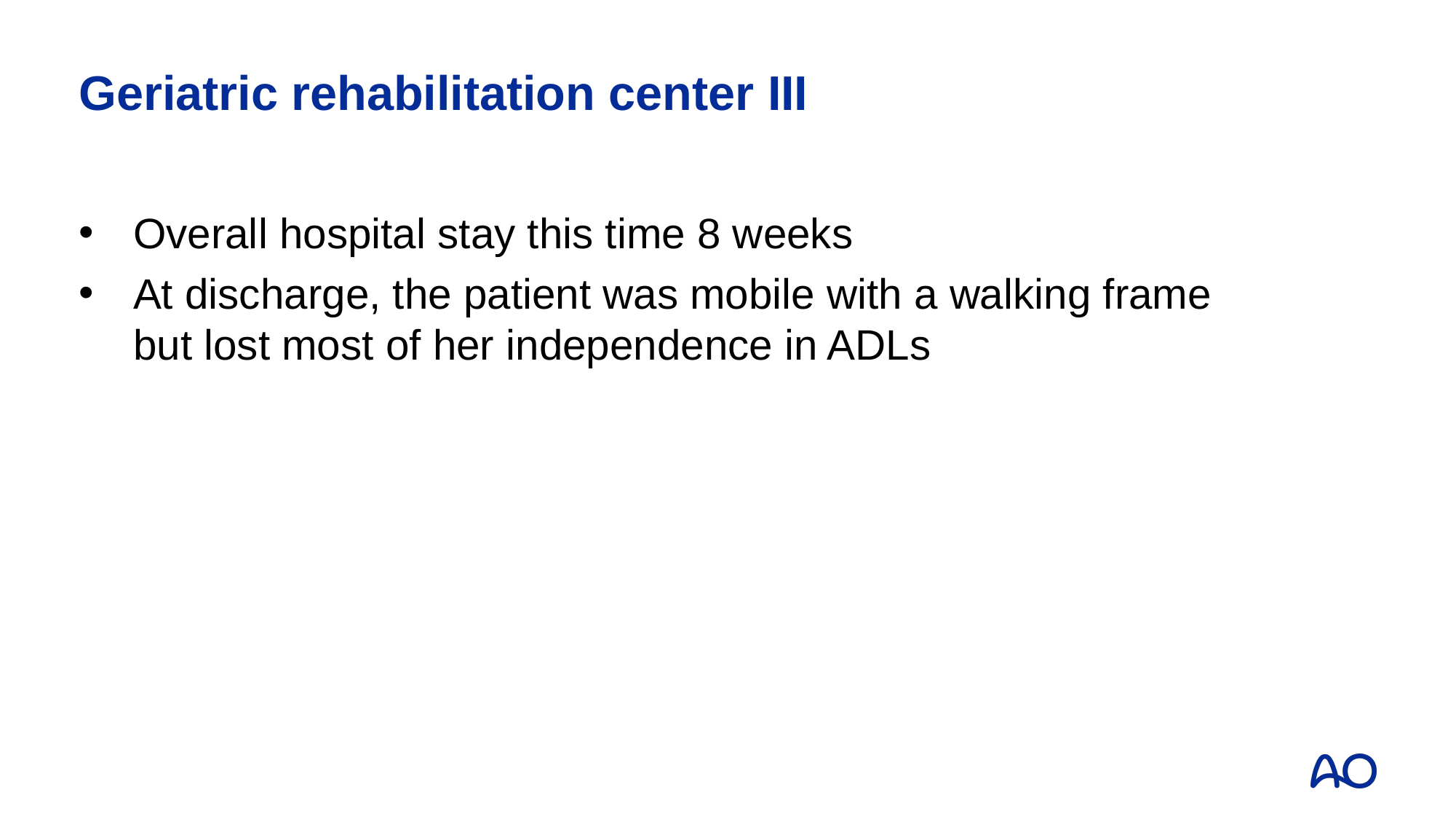

# Geriatric rehabilitation center III
Overall hospital stay this time 8 weeks
At discharge, the patient was mobile with a walking frame but lost most of her independence in ADLs